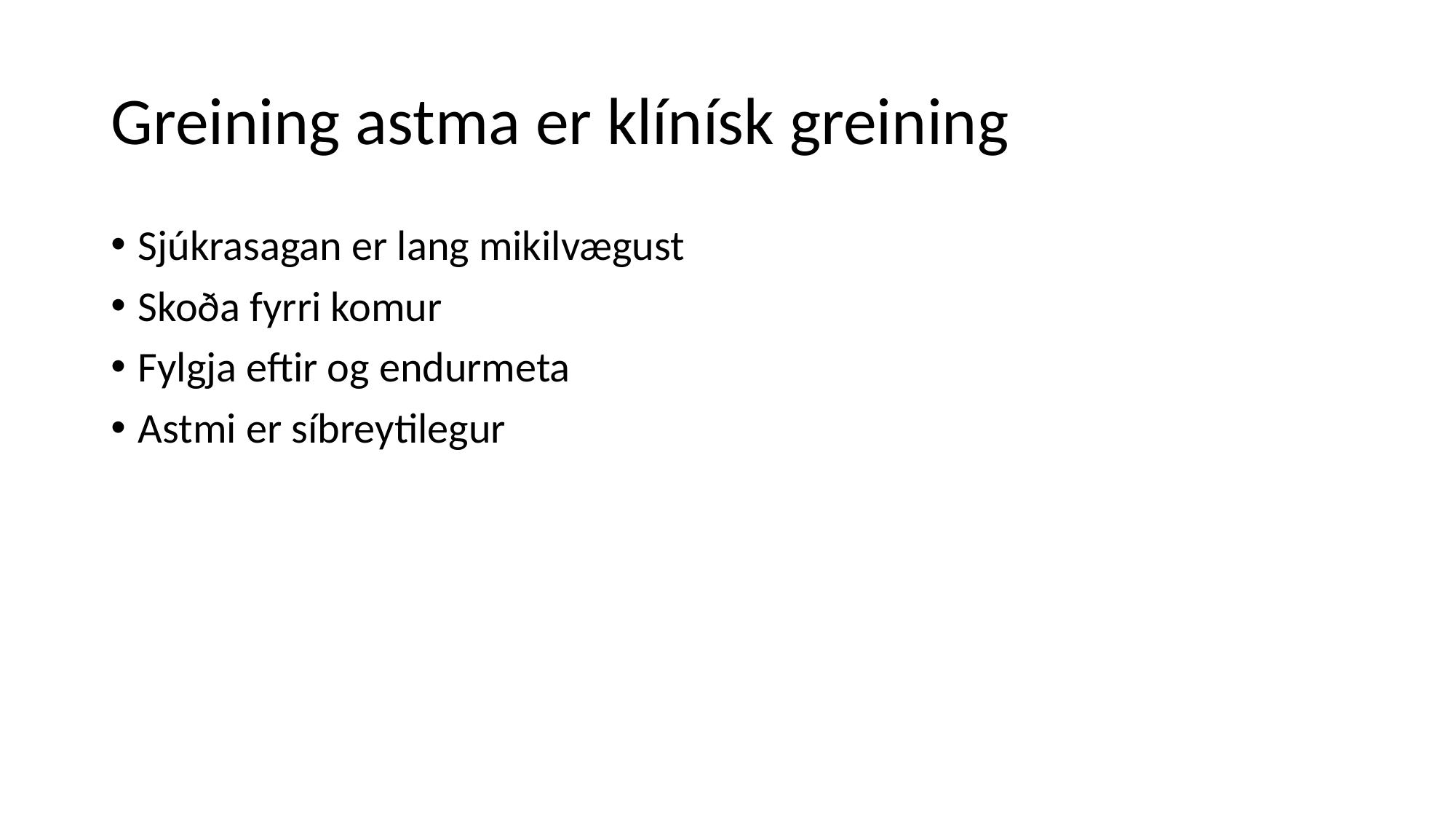

# Greining astma er klínísk greining
Sjúkrasagan er lang mikilvægust
Skoða fyrri komur
Fylgja eftir og endurmeta
Astmi er síbreytilegur